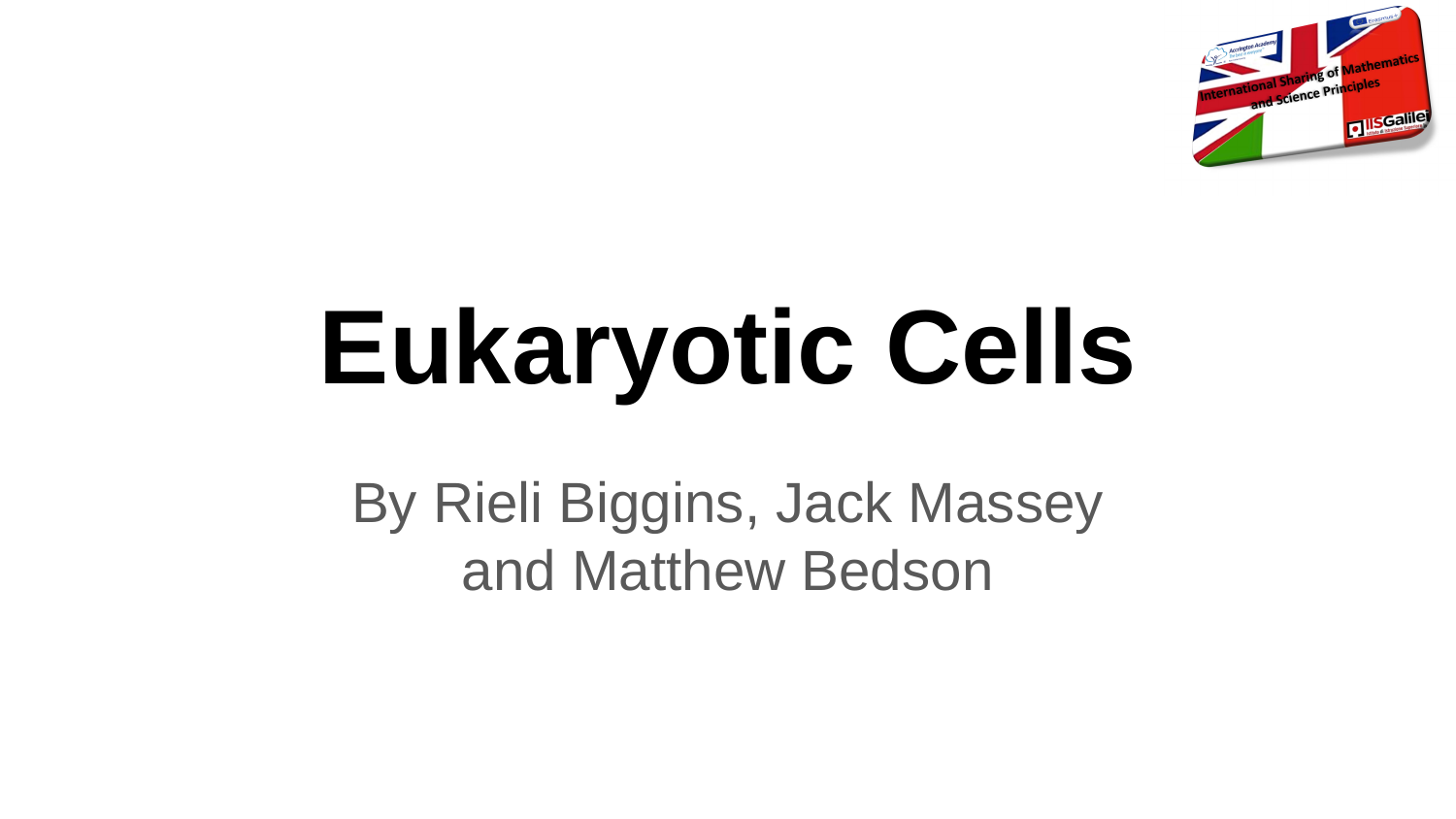

# Eukaryotic Cells
By Rieli Biggins, Jack Massey
and Matthew Bedson